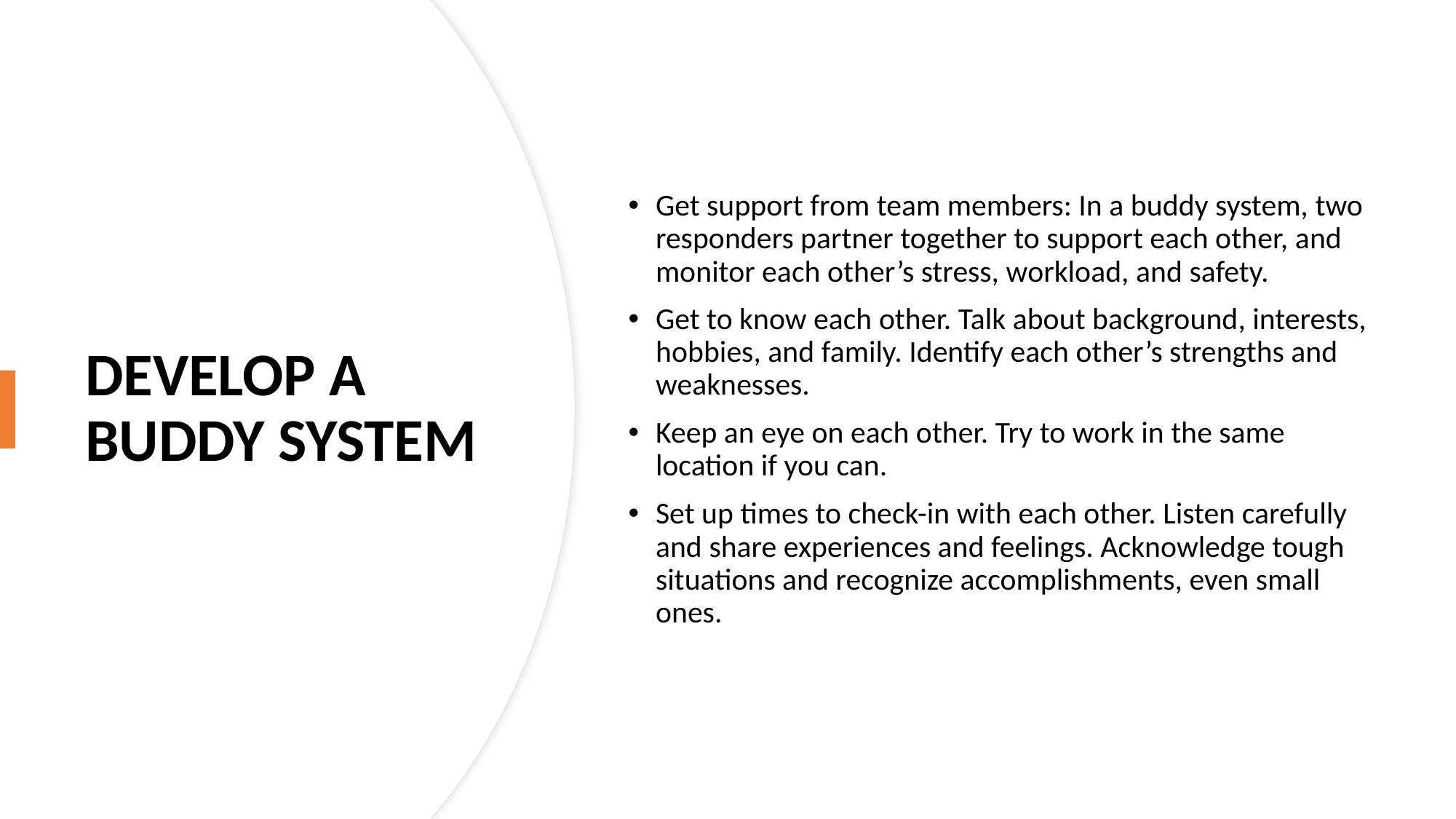

Get support from team members: In a buddy system, two responders partner together to support each other, and monitor each other’s stress, workload, and safety.
Get to know each other. Talk about background, interests, hobbies, and family. Identify each other’s strengths and weaknesses.
Keep an eye on each other. Try to work in the same location if you can.
Set up times to check-in with each other. Listen carefully and share experiences and feelings. Acknowledge tough situations and recognize accomplishments, even small ones.
# DEVELOP A BUDDY SYSTEM